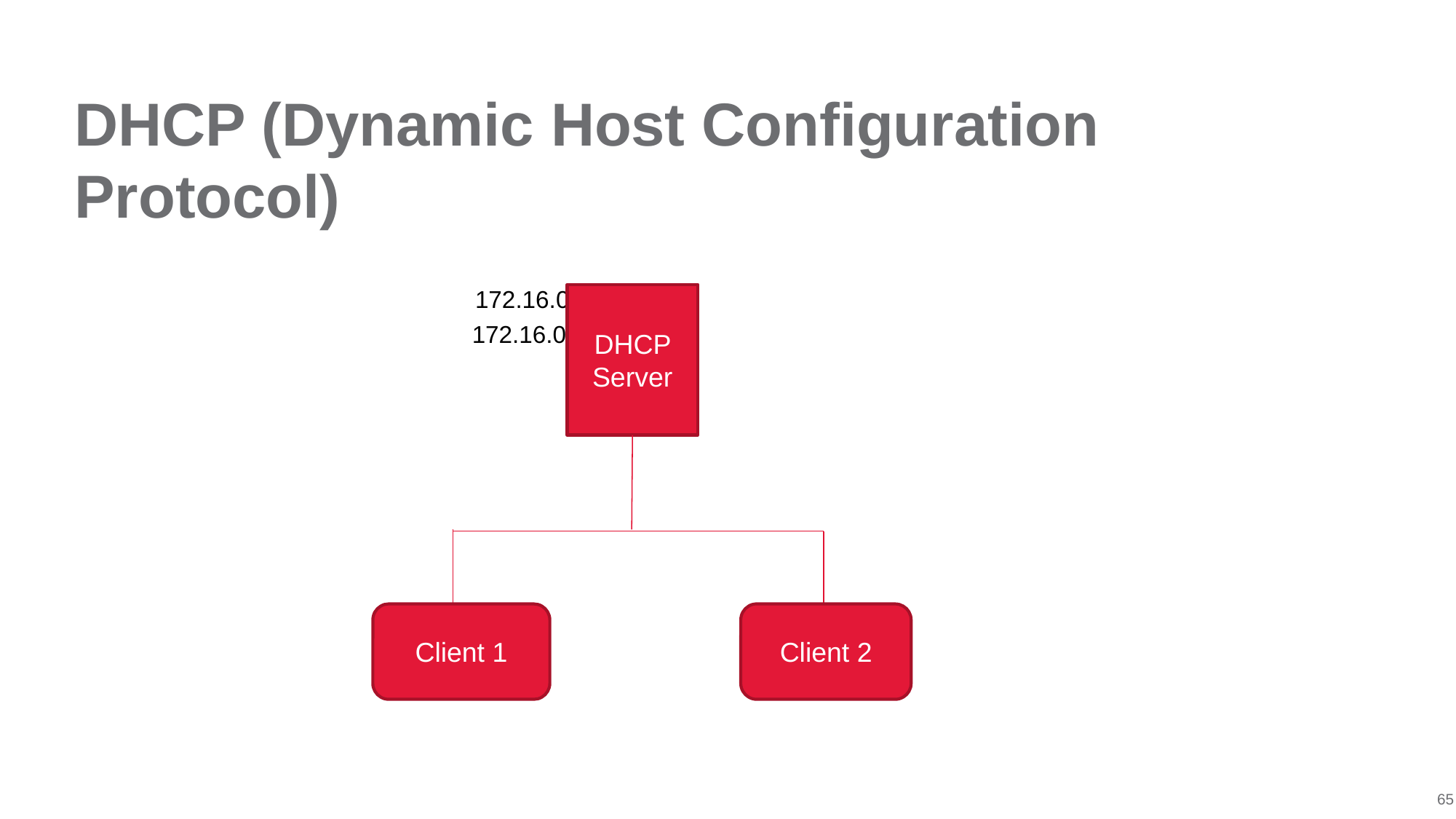

# DHCP (Dynamic Host Configuration Protocol)

  172.16.0.1- Start
  172.16.0.100- End

DHCP Server
Client 1
Client 2